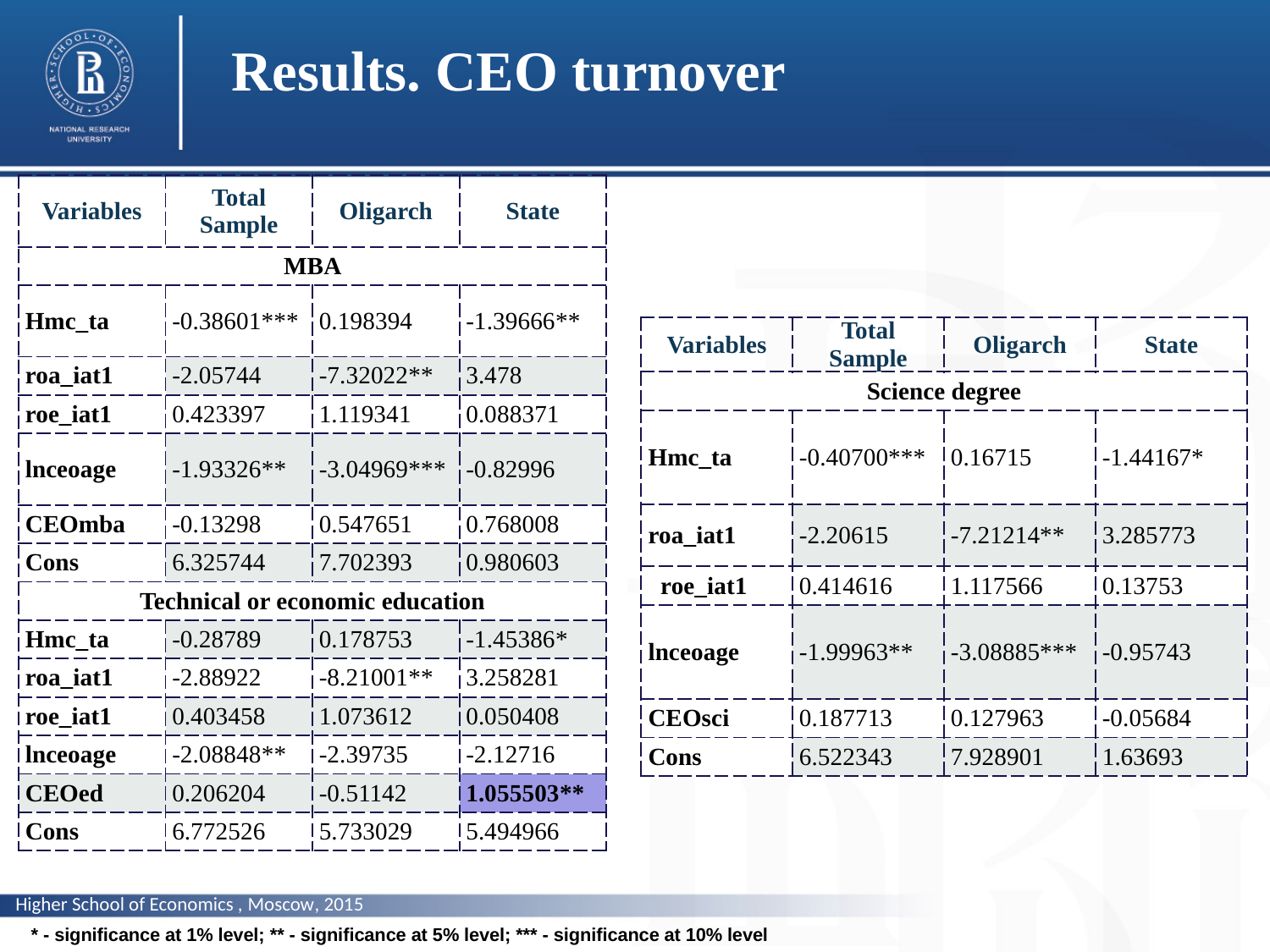

Results. СEO turnover
| Variables | Total Sample | Oligarch | State |
| --- | --- | --- | --- |
| MBA |  |  |  |
| Hmc\_ta | -0.38601\*\*\* | 0.198394 | -1.39666\*\* |
| roa\_iat1 | -2.05744 | -7.32022\*\* | 3.478 |
| roe\_iat1 | 0.423397 | 1.119341 | 0.088371 |
| lnceoage | -1.93326\*\* | -3.04969\*\*\* | -0.82996 |
| CEOmba | -0.13298 | 0.547651 | 0.768008 |
| Cons | 6.325744 | 7.702393 | 0.980603 |
| Technical or economic education |  |  |  |
| Hmc\_ta | -0.28789 | 0.178753 | -1.45386\* |
| roa\_iat1 | -2.88922 | -8.21001\*\* | 3.258281 |
| roe\_iat1 | 0.403458 | 1.073612 | 0.050408 |
| lnceoage | -2.08848\*\* | -2.39735 | -2.12716 |
| CEOed | 0.206204 | -0.51142 | 1.055503\*\* |
| Cons | 6.772526 | 5.733029 | 5.494966 |
| Variables | Total Sample | Oligarch | State |
| --- | --- | --- | --- |
| Science degree |  |  |  |
| Hmc\_ta | -0.40700\*\*\* | 0.16715 | -1.44167\* |
| roa\_iat1 | -2.20615 | -7.21214\*\* | 3.285773 |
| roe\_iat1 | 0.414616 | 1.117566 | 0.13753 |
| lnceoage | -1.99963\*\* | -3.08885\*\*\* | -0.95743 |
| CEOsci | 0.187713 | 0.127963 | -0.05684 |
| Cons | 6.522343 | 7.928901 | 1.63693 |
Higher School of Economics , Moscow, 2015
* - significance at 1% level; ** - significance at 5% level; *** - significance at 10% level